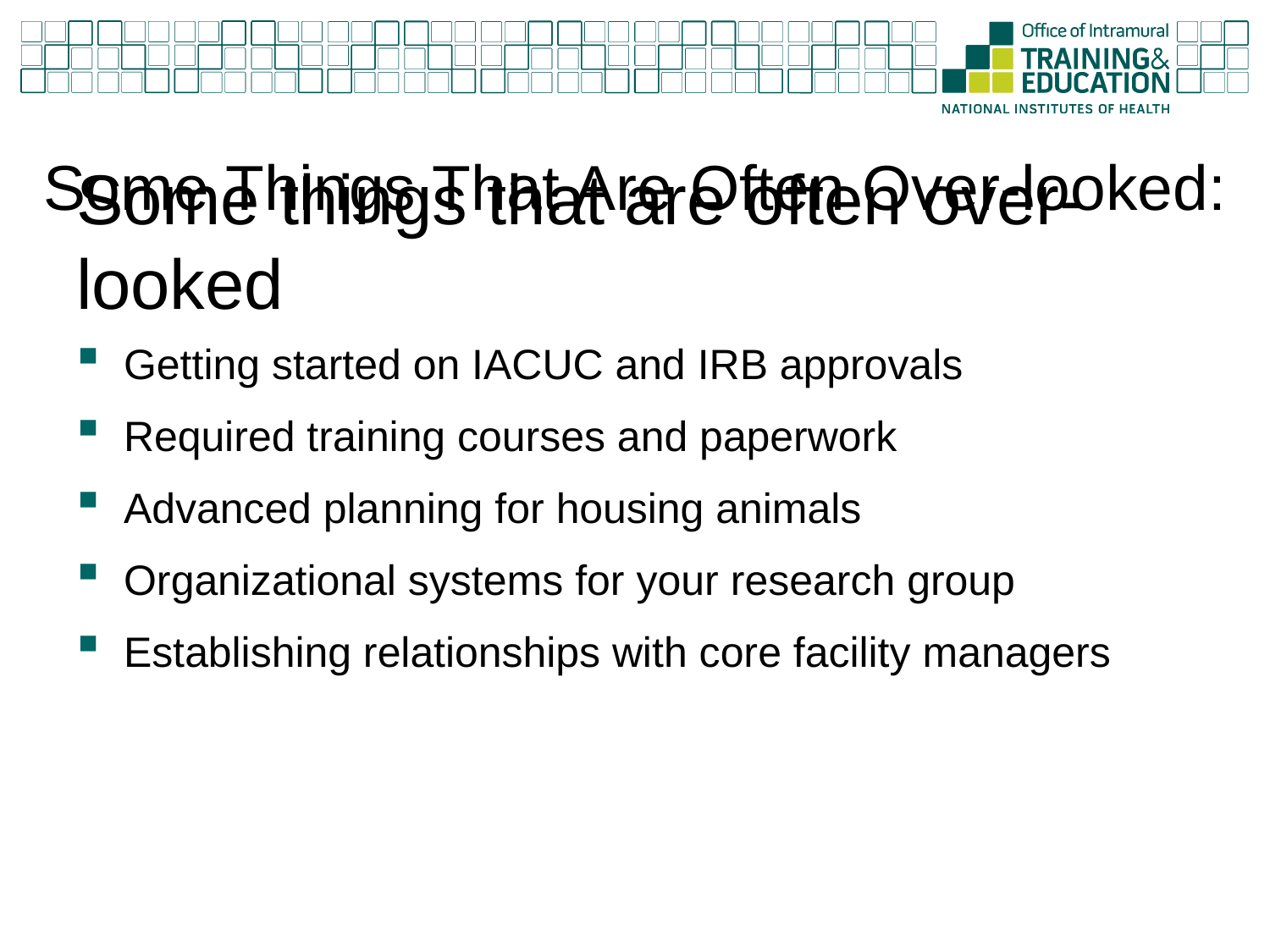

Some Things That Are Often Over-looked:
# Some things that are often over-looked
Getting started on IACUC and IRB approvals
Required training courses and paperwork
Advanced planning for housing animals
Organizational systems for your research group
Establishing relationships with core facility managers